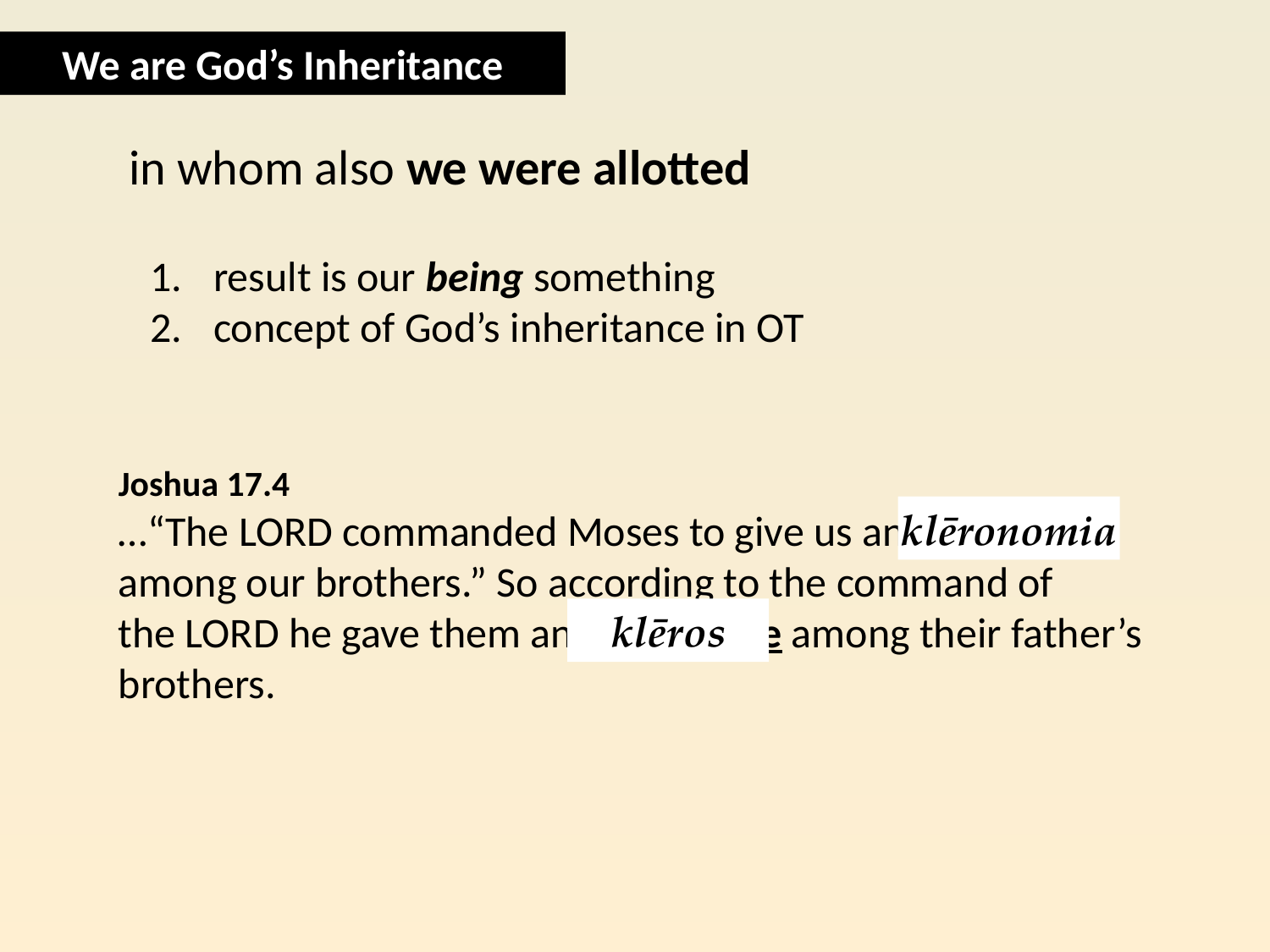

We are God’s Inheritance
in whom also we were allotted
result is our being something
concept of God’s inheritance in OT
Joshua 17.4
…“The Lord commanded Moses to give us an inheritance among our brothers.” So according to the command of the Lord he gave them an inheritance among their father’s brothers.
klēronomia
klēros